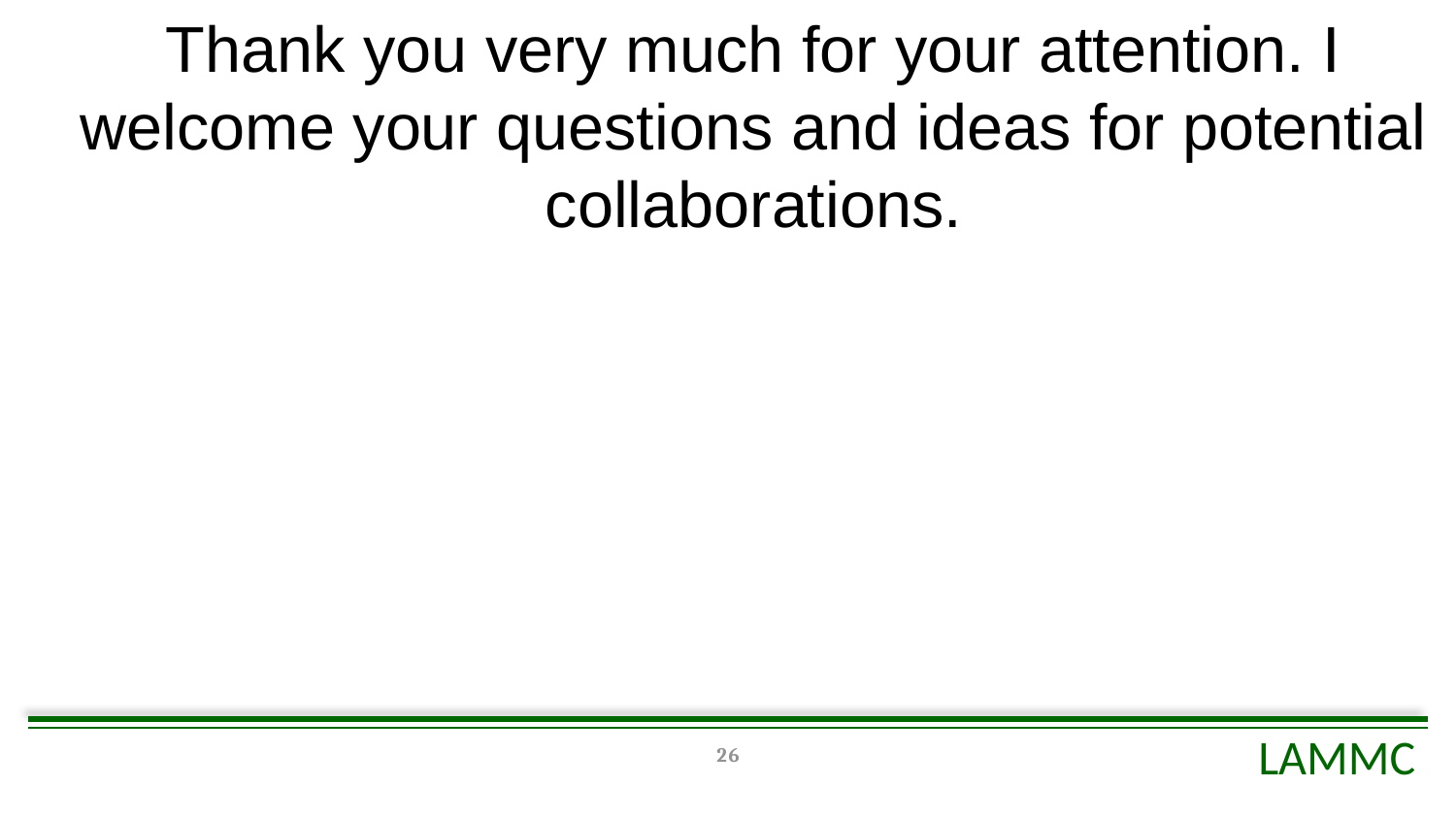

Thank you very much for your attention. I welcome your questions and ideas for potential collaborations.
26